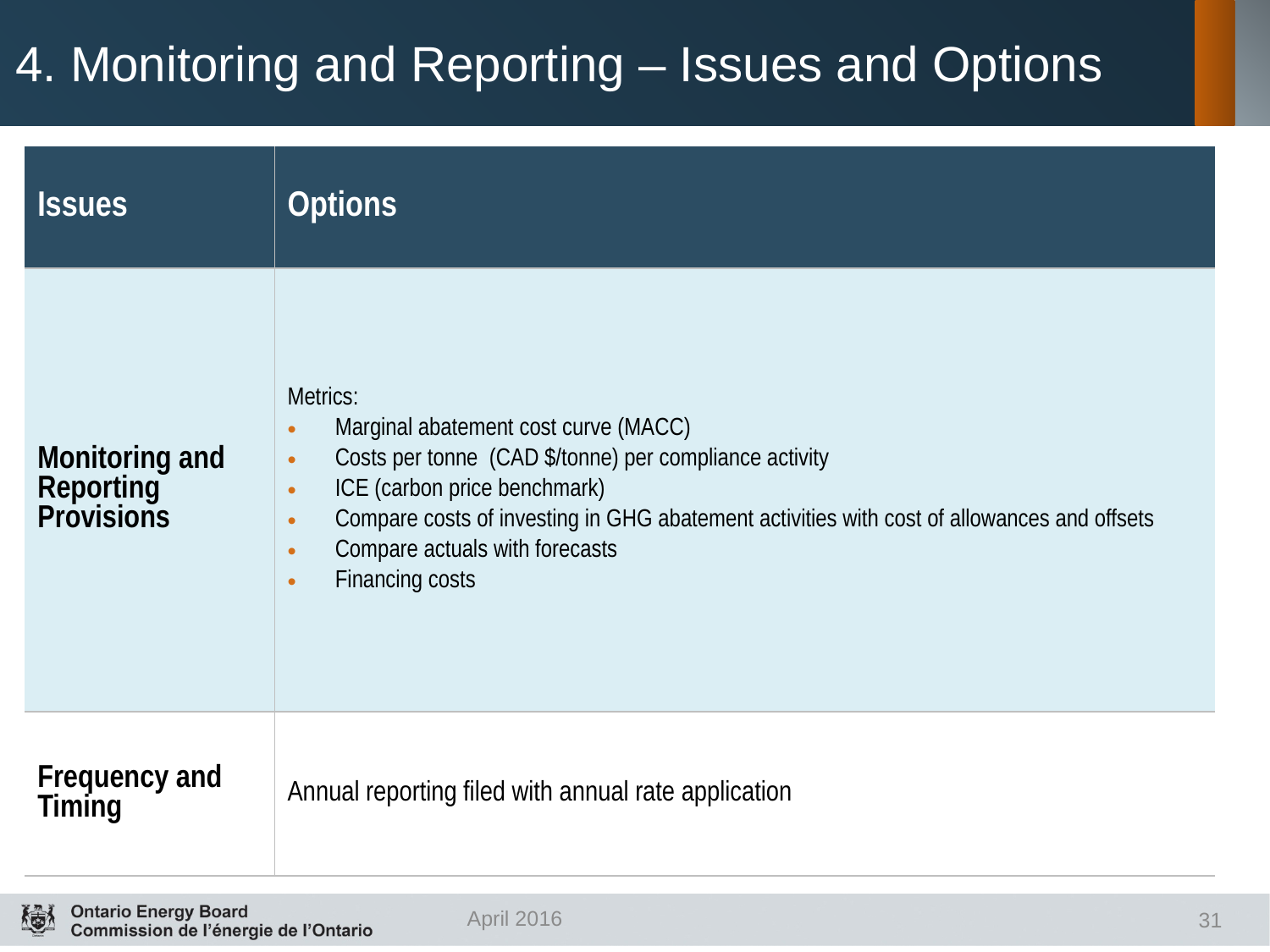

# 4. Monitoring and Reporting – Issues and Options
| Issues | Options |
| --- | --- |
| Monitoring and Reporting Provisions | Metrics: Marginal abatement cost curve (MACC) Costs per tonne (CAD $/tonne) per compliance activity ICE (carbon price benchmark) Compare costs of investing in GHG abatement activities with cost of allowances and offsets Compare actuals with forecasts Financing costs |
| Frequency and Timing | Annual reporting filed with annual rate application |
April 2016
31